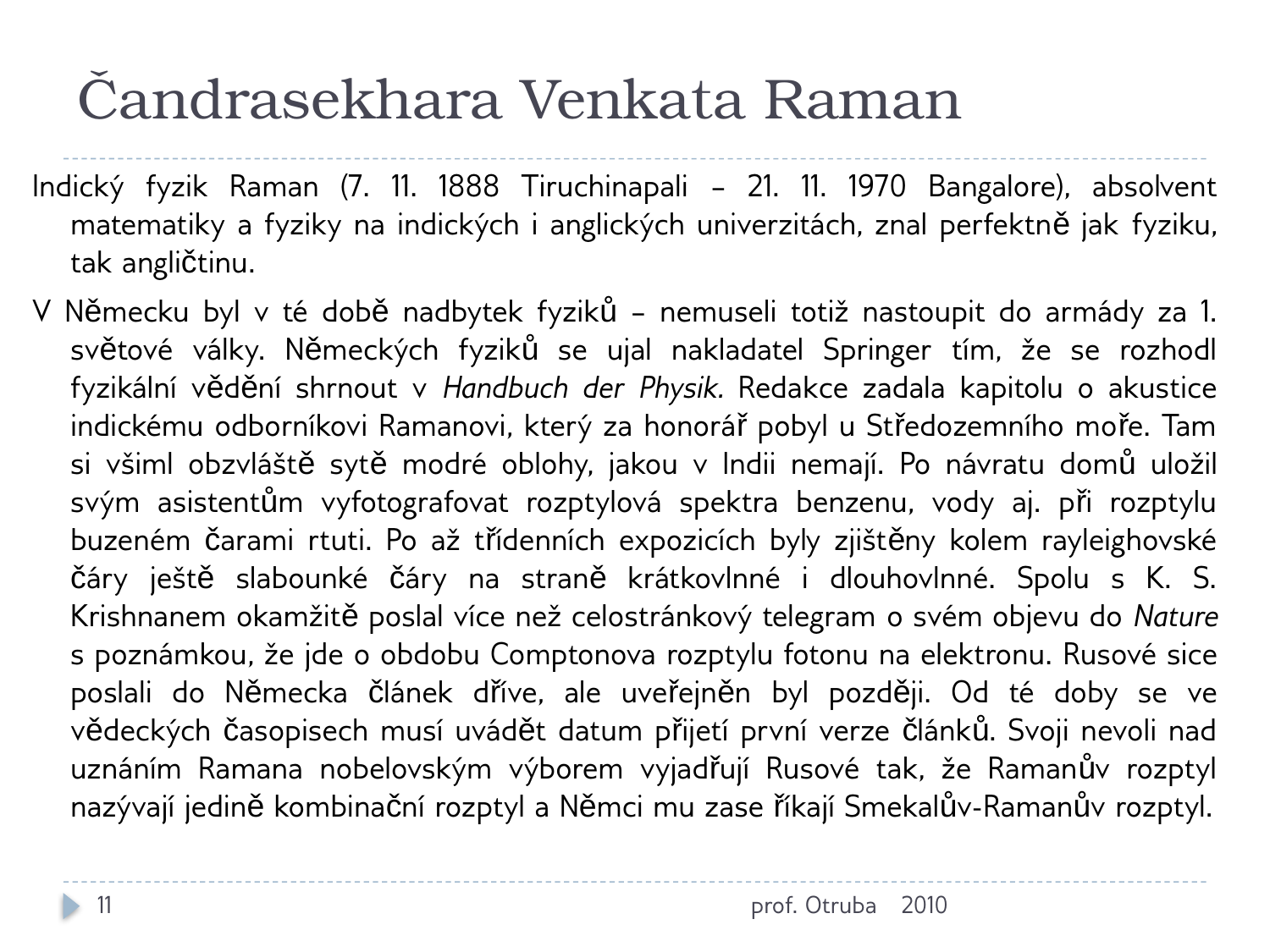

# Čandrasekhara Venkata Raman
Indický fyzik Raman (7. 11. 1888 Tiruchinapali – 21. 11. 1970 Bangalore), absolvent matematiky a fyziky na indických i anglických univerzitách, znal perfektně jak fyziku, tak angličtinu.
V Německu byl v té době nadbytek fyziků – nemuseli totiž nastoupit do armády za 1. světové války. Německých fyziků se ujal nakladatel Springer tím, že se rozhodl fyzikální vědění shrnout v Handbuch der Physik. Redakce zadala kapitolu o akustice indickému odborníkovi Ramanovi, který za honorář pobyl u Středozemního moře. Tam si všiml obzvláště sytě modré oblohy, jakou v Indii nemají. Po návratu domů uložil svým asistentům vyfotografovat rozptylová spektra benzenu, vody aj. při rozptylu buzeném čarami rtuti. Po až třídenních expozicích byly zjištěny kolem rayleighovské čáry ještě slabounké čáry na straně krátkovlnné i dlouhovlnné. Spolu s K. S. Krishnanem okamžitě poslal více než celostránkový telegram o svém objevu do Nature s poznámkou, že jde o obdobu Comptonova rozptylu fotonu na elektronu. Rusové sice poslali do Německa článek dříve, ale uveřejněn byl později. Od té doby se ve vědeckých časopisech musí uvádět datum přijetí první verze článků. Svoji nevoli nad uznáním Ramana nobelovským výborem vyjadřují Rusové tak, že Ramanův rozptyl nazývají jedině kombinační rozptyl a Němci mu zase říkají Smekalův-Ramanův rozptyl.

11
prof. Otruba
2010